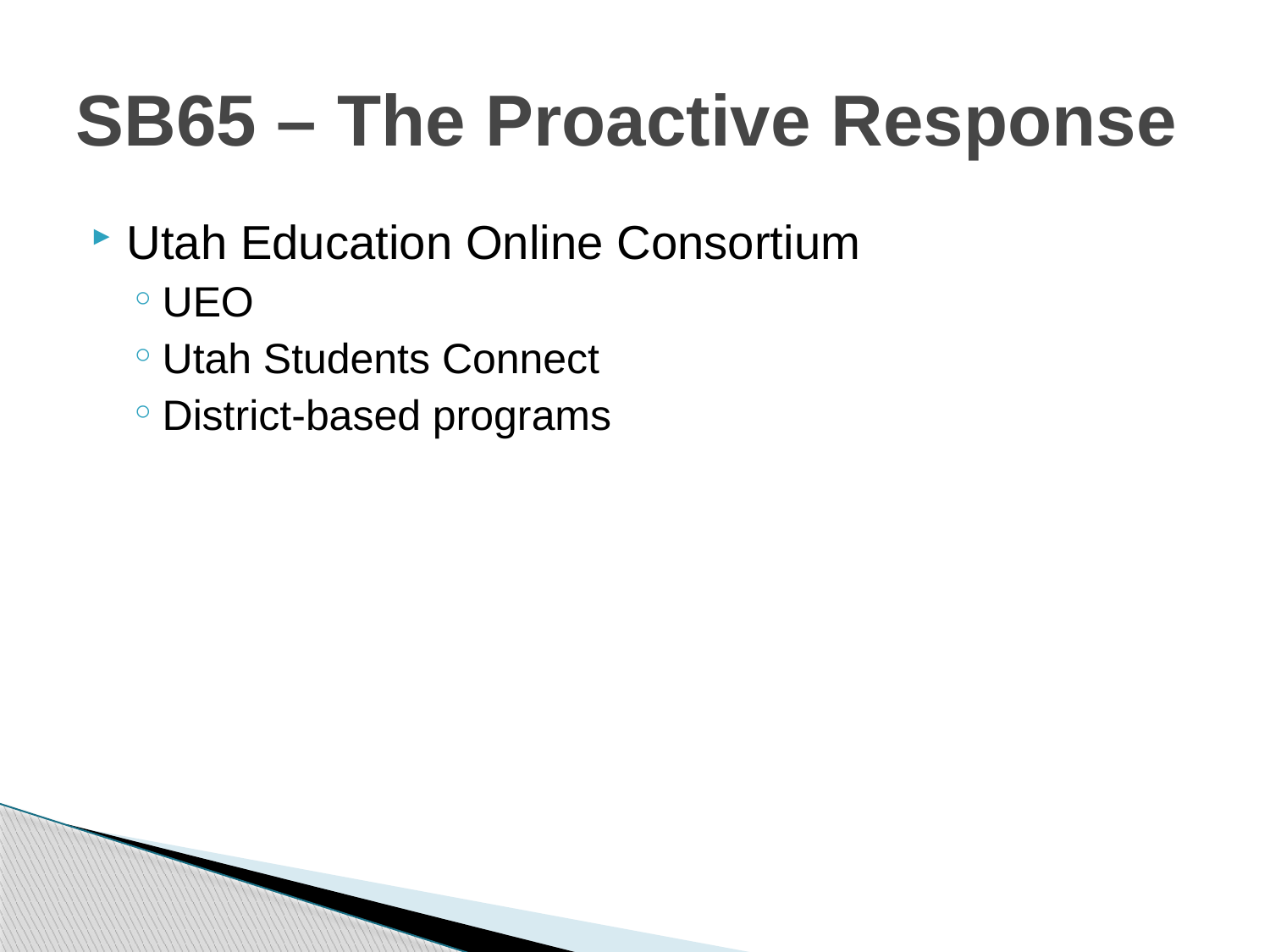

# SB65 – The Proactive Response
Utah Education Online Consortium
UEO
Utah Students Connect
District-based programs